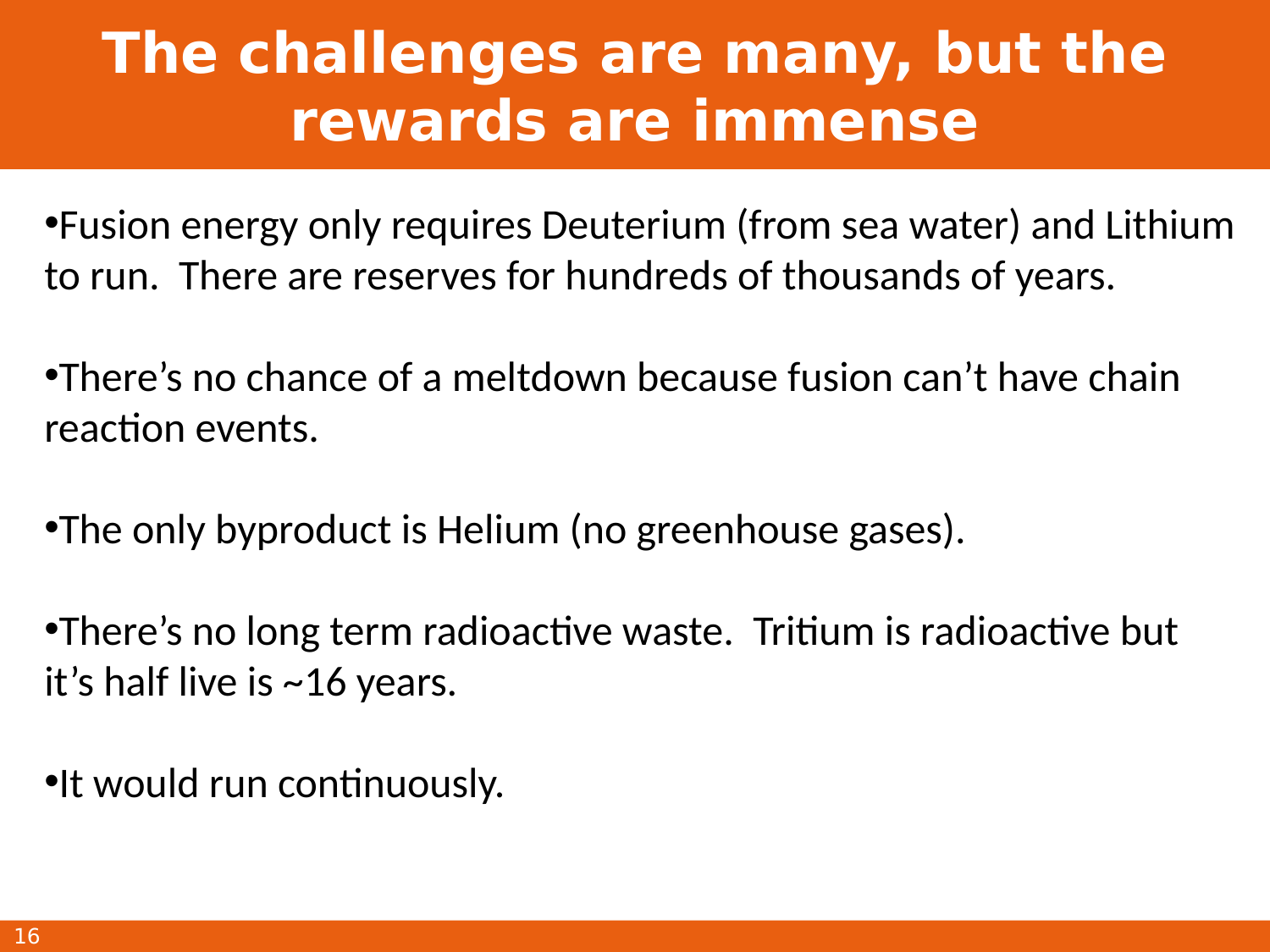

The challenges are many, but the rewards are immense
Fusion energy only requires Deuterium (from sea water) and Lithium to run.  There are reserves for hundreds of thousands of years.

There’s no chance of a meltdown because fusion can’t have chain reaction events.

The only byproduct is Helium (no greenhouse gases).

There’s no long term radioactive waste.  Tritium is radioactive but it’s half live is ~16 years.

It would run continuously.

16